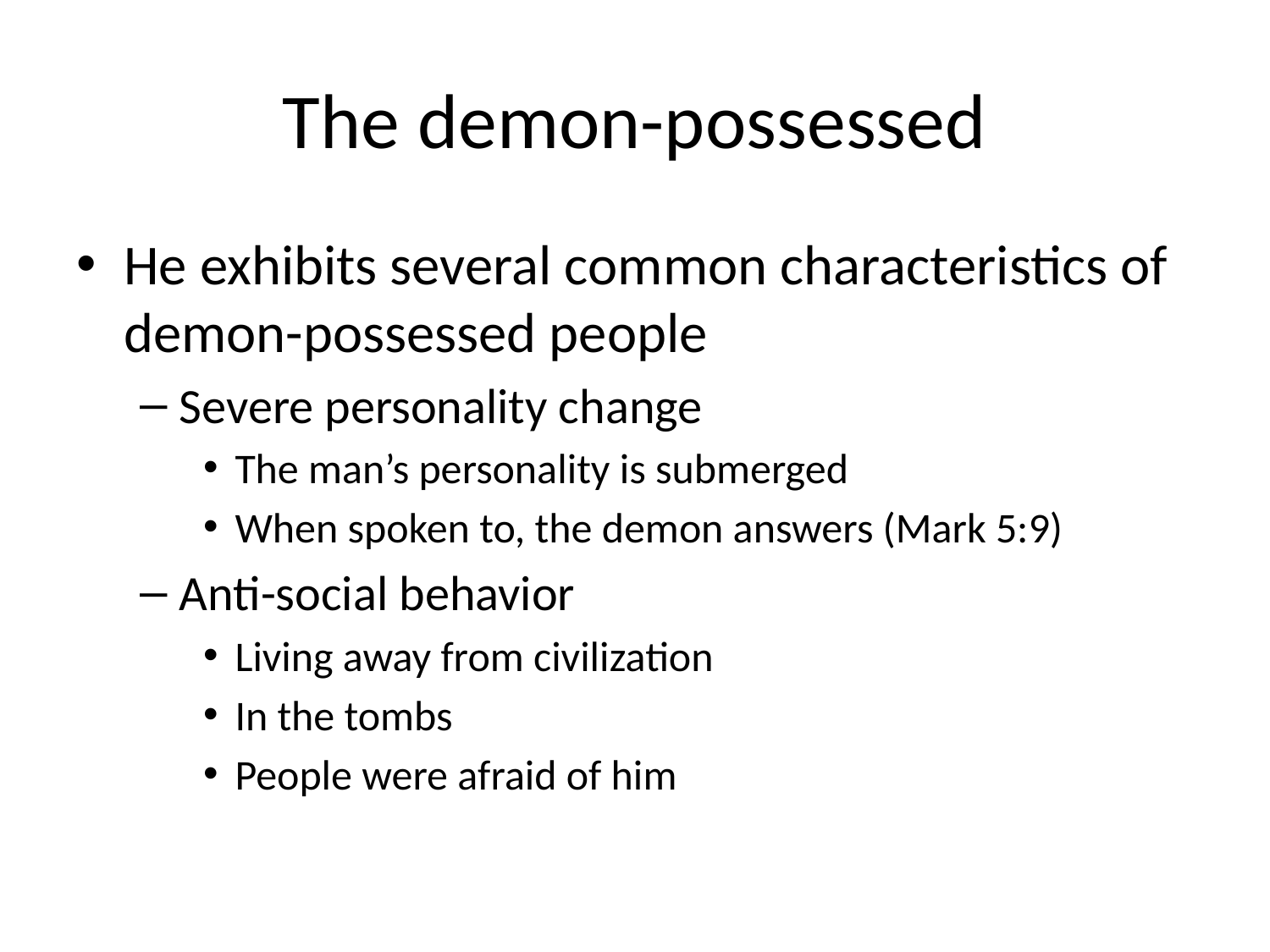

# The demon-possessed
He exhibits several common characteristics of demon-possessed people
Severe personality change
The man’s personality is submerged
When spoken to, the demon answers (Mark 5:9)
Anti-social behavior
Living away from civilization
In the tombs
People were afraid of him